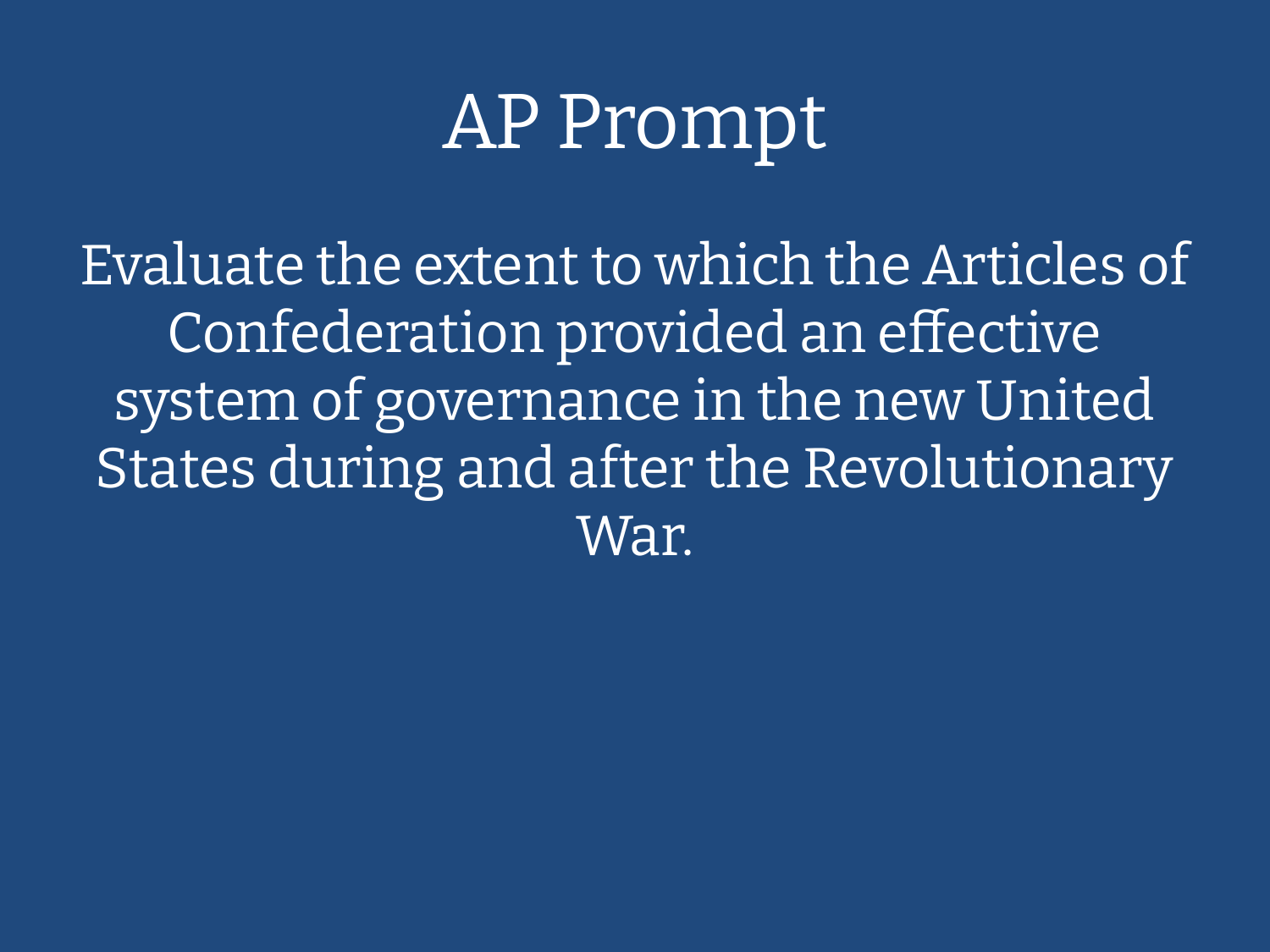

# AP Prompt
Evaluate the extent to which the Articles of Confederation provided an effective system of governance in the new United States during and after the Revolutionary War.